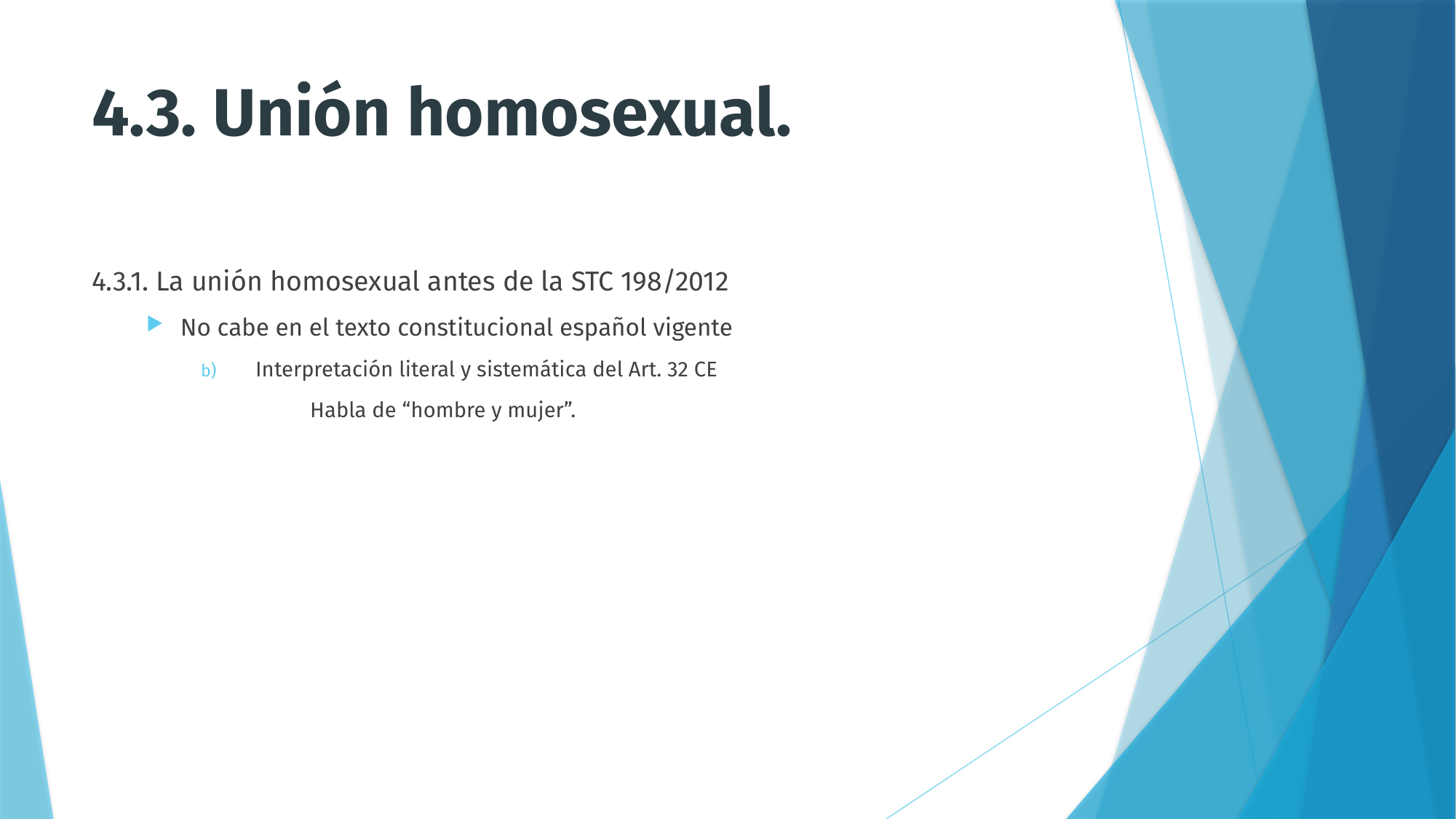

# 4.3. Unión homosexual.
4.3.1. La unión homosexual antes de la STC 198/2012
No cabe en el texto constitucional español vigente
Interpretación literal y sistemática del Art. 32 CE
	Habla de “hombre y mujer”.